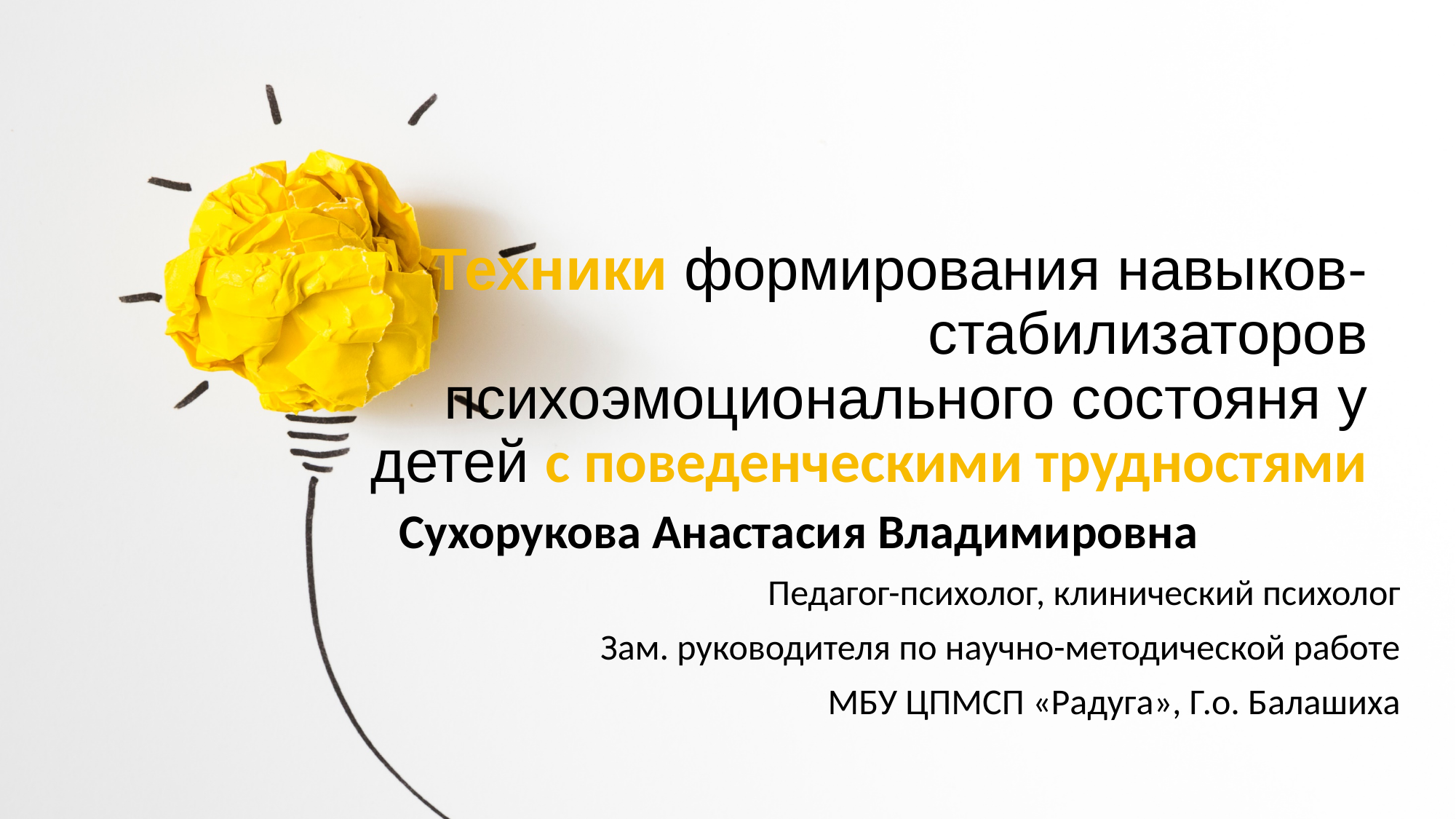

# Техники формирования навыков-стабилизаторов психоэмоционального состояня у детей с поведенческими трудностями
Сухорукова Анастасия Владимировна
Педагог-психолог, клинический психолог
Зам. руководителя по научно-методической работе
МБУ ЦПМСП «Радуга», Г.о. Балашиха